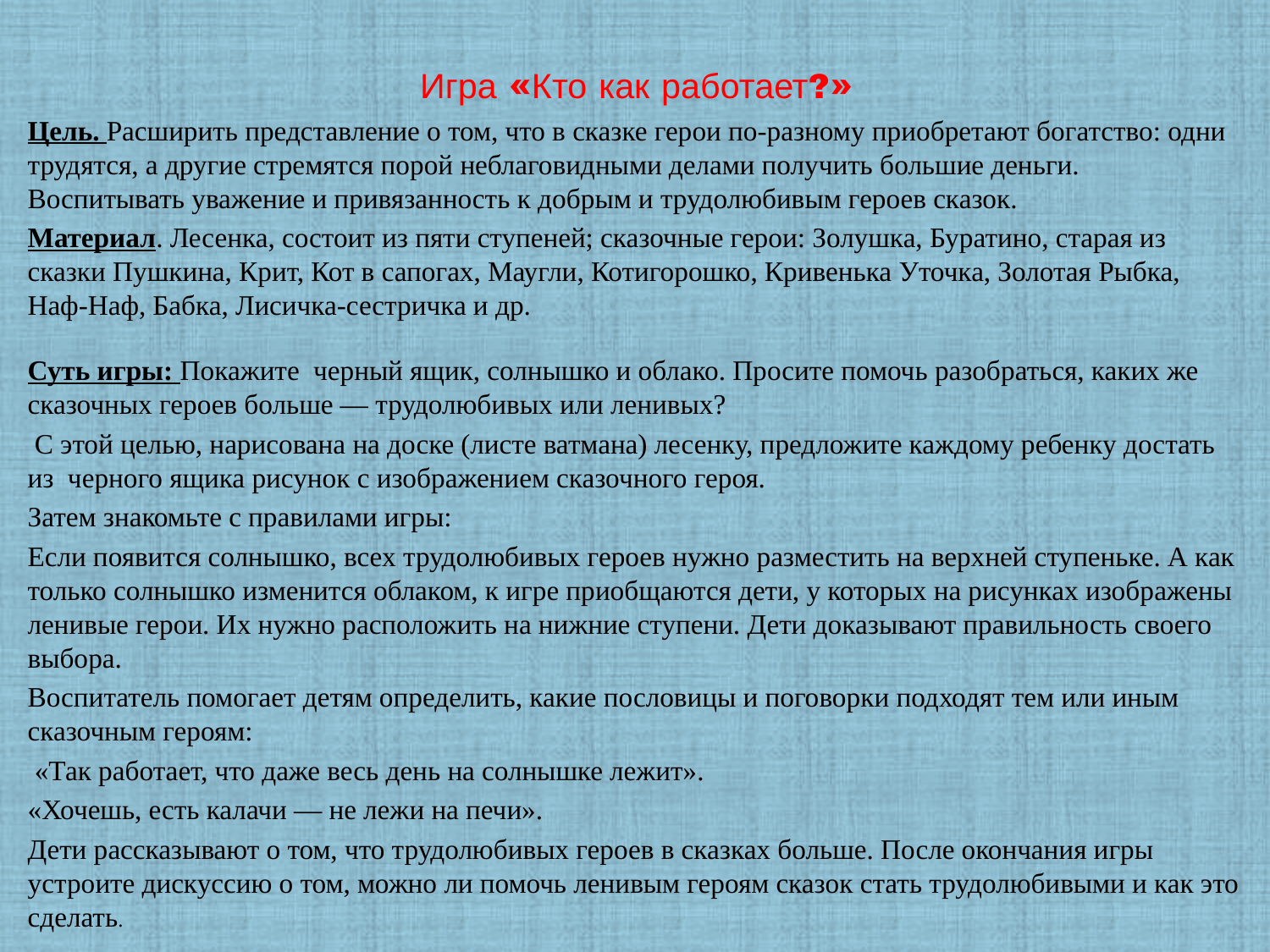

# Игра «Кто как работает?»
Цель. Расширить представление о том, что в сказке герои по-разному приобретают богатство: одни трудятся, а другие стремятся порой неблаговидными делами получить большие деньги. Воспитывать уважение и привязанность к добрым и трудолюбивым героев сказок.
Материал. Лесенка, состоит из пяти ступеней; сказочные герои: Золушка, Буратино, старая из сказки Пушкина, Крит, Кот в сапогах, Маугли, Котигорошко, Кривенька Уточка, Золотая Рыбка, Наф-Наф, Бабка, Лисичка-сестричка и др.

Суть игры: Покажите  черный ящик, солнышко и облако. Просите помочь разобраться, каких же сказочных героев больше — трудолюбивых или ленивых?
 С этой целью, нарисована на доске (листе ватмана) лесенку, предложите каждому ребенку достать из  черного ящика рисунок с изображением сказочного героя.
Затем знакомьте с правилами игры:
Если появится солнышко, всех трудолюбивых героев нужно разместить на верхней ступеньке. А как только солнышко изменится облаком, к игре приобщаются дети, у которых на рисунках изображены ленивые герои. Их нужно расположить на нижние ступени. Дети доказывают правильность своего выбора.
Воспитатель помогает детям определить, какие пословицы и поговорки подходят тем или иным сказочным героям:
 «Так работает, что даже весь день на солнышке лежит».
«Хочешь, есть калачи — не лежи на печи».
Дети рассказывают о том, что трудолюбивых героев в сказках больше. После окончания игры устроите дискуссию о том, можно ли помочь ленивым героям сказок стать трудолюбивыми и как это сделать.